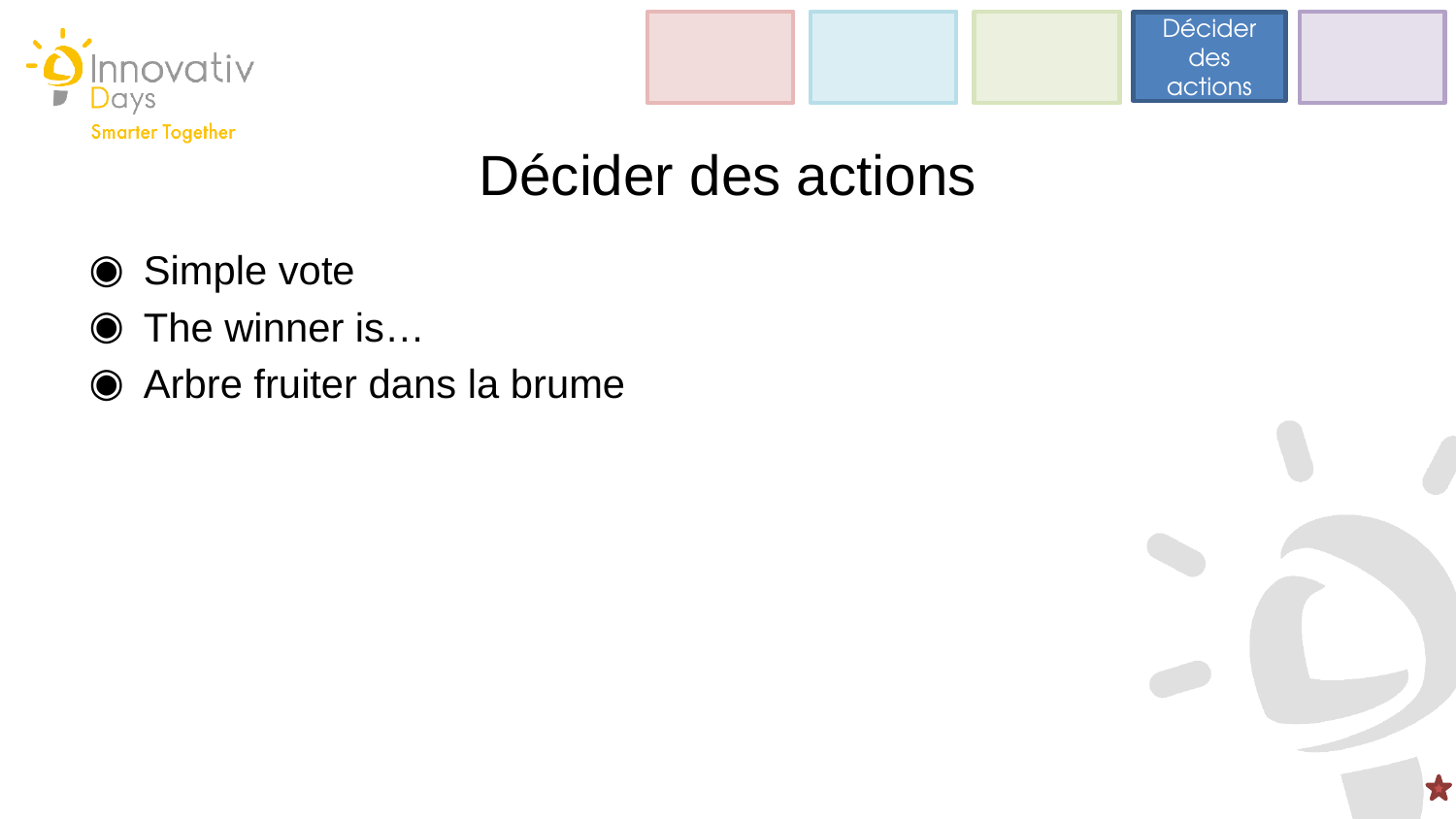

Décider des actions
Décider des actions
Simple vote
The winner is…
Arbre fruiter dans la brume